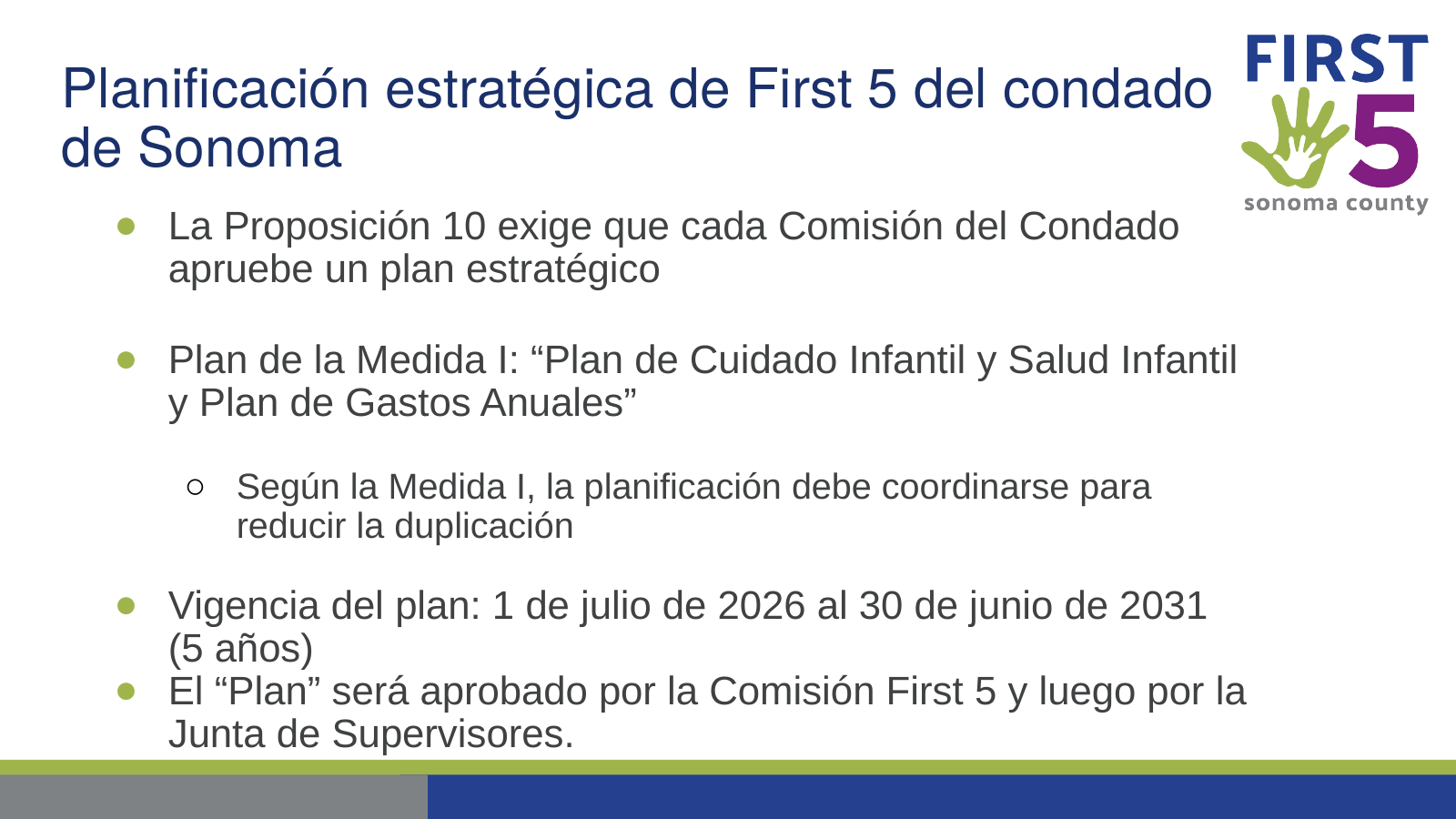

# Planificación estratégica de First 5 del condado de Sonoma
La Proposición 10 exige que cada Comisión del Condado apruebe un plan estratégico
Plan de la Medida I: “Plan de Cuidado Infantil y Salud Infantil y Plan de Gastos Anuales”
Según la Medida I, la planificación debe coordinarse para reducir la duplicación
Vigencia del plan: 1 de julio de 2026 al 30 de junio de 2031 (5 años)
El “Plan” será aprobado por la Comisión First 5 y luego por la Junta de Supervisores.